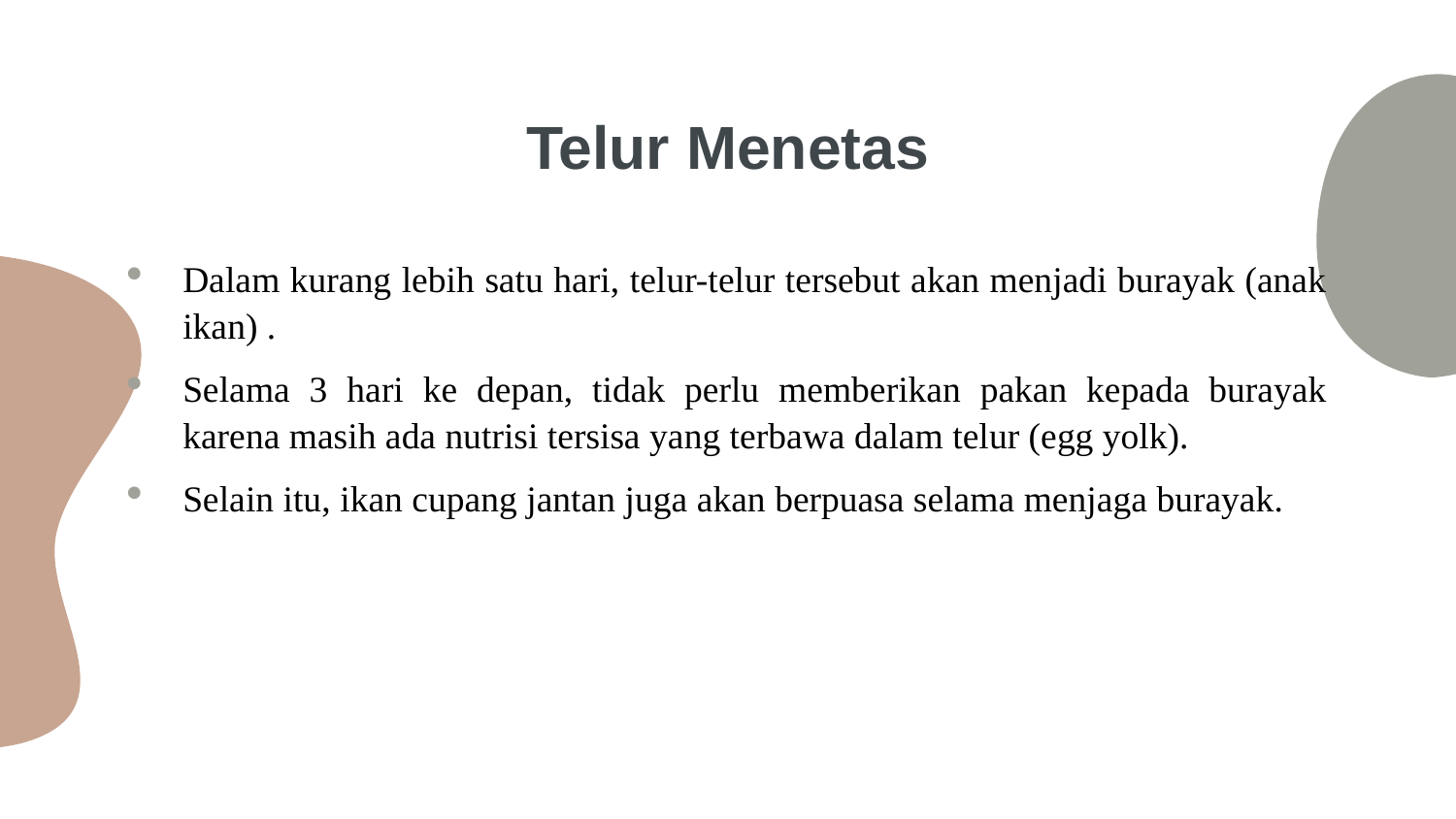

# Telur Menetas
Dalam kurang lebih satu hari, telur-telur tersebut akan menjadi burayak (anak ikan) .
Selama 3 hari ke depan, tidak perlu memberikan pakan kepada burayak karena masih ada nutrisi tersisa yang terbawa dalam telur (egg yolk).
Selain itu, ikan cupang jantan juga akan berpuasa selama menjaga burayak.